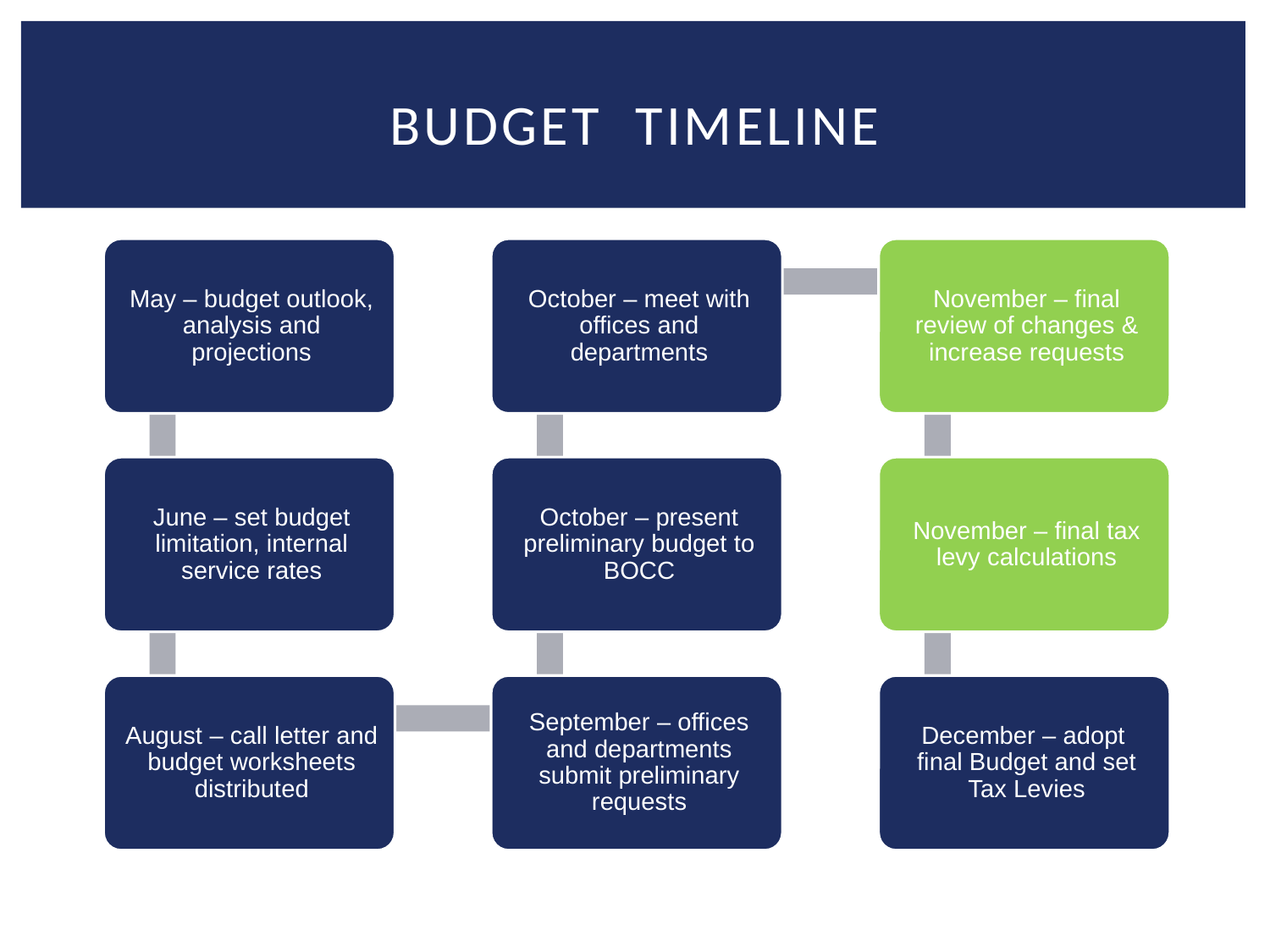

# BUDGET  TIMELINE
May – budget outlook, analysis and projections
June – set budget limitation, internal service rates
August – call letter and budget worksheets distributed
September – offices and departments submit preliminary requests
October – present preliminary budget to BOCC
October – meet with offices and departments
November – final review of changes & increase requests
November – final tax levy calculations
December – adopt
final Budget and set Tax Levies